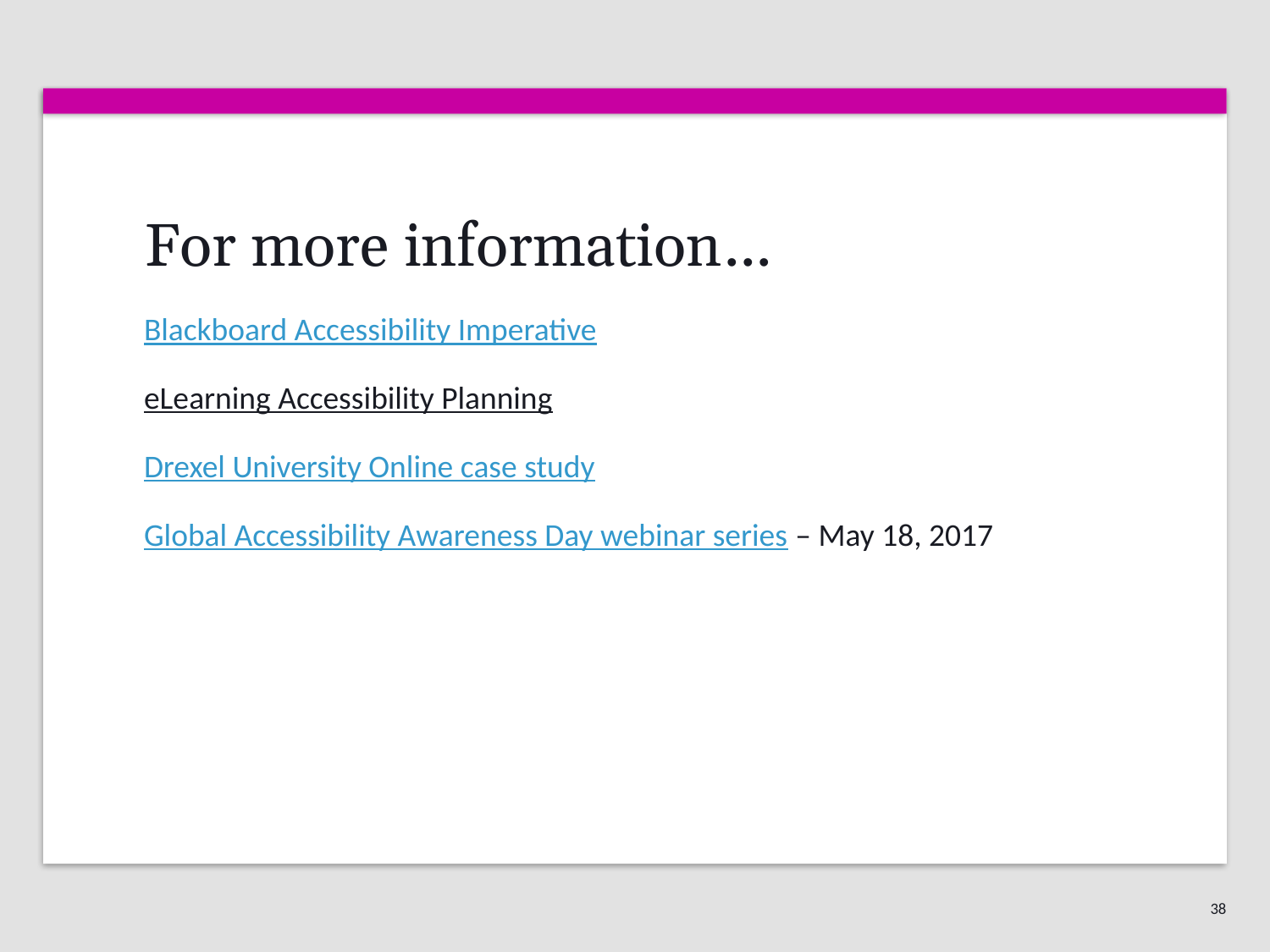

# For more information… Blackboard Accessibility Imperative eLearning Accessibility Planning Drexel University Online case study Global Accessibility Awareness Day webinar series – May 18, 2017